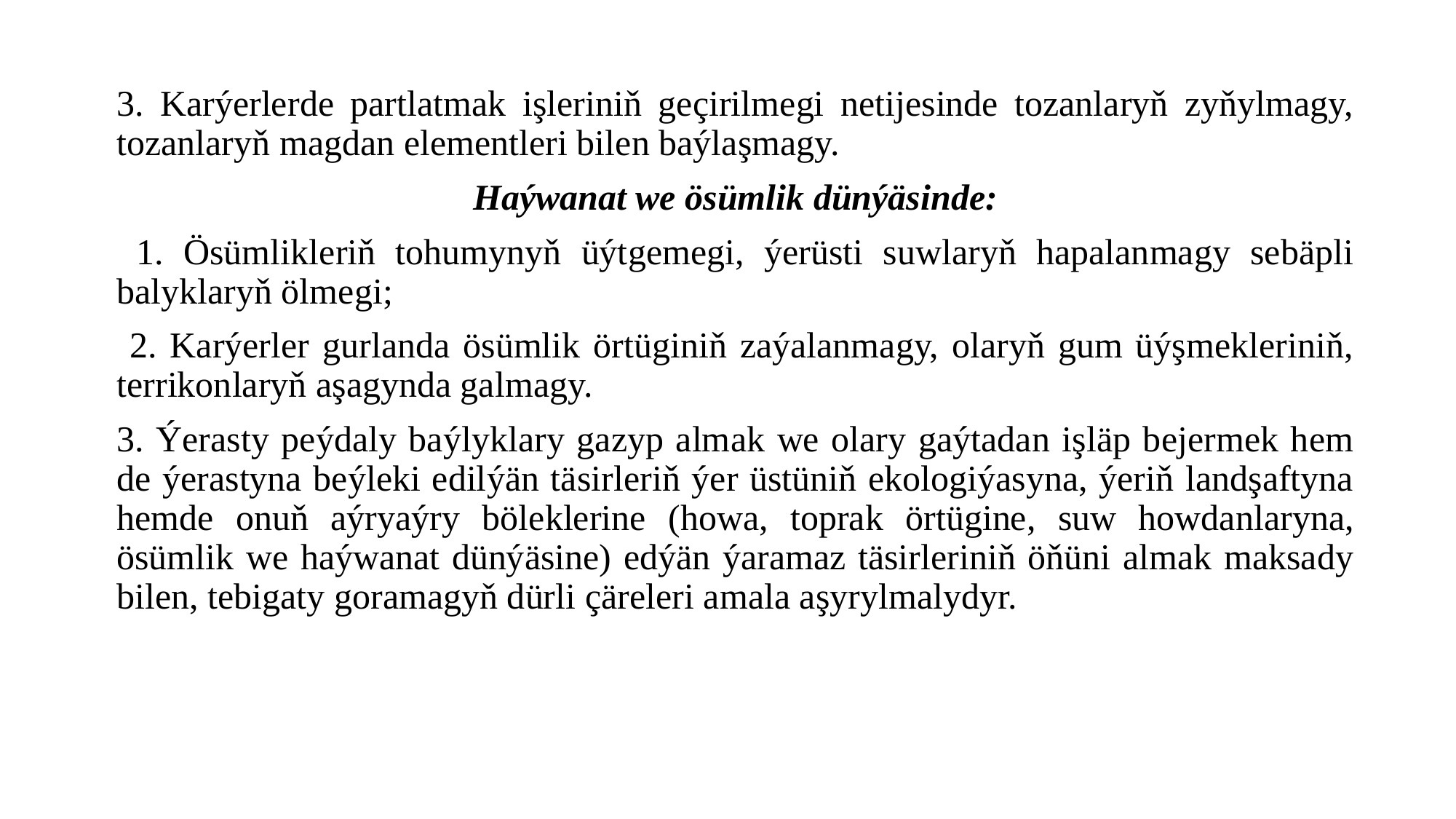

3. Karýerlerde partlatmak işleriniň geçirilmegi netijesinde tozanlaryň zyňylmagy, tozanlaryň magdan elementleri bilen baýlaşmagy.
Haýwanat we ösümlik dünýäsinde:
 1. Ösümlikleriň tohumynyň üýtgemegi, ýerüsti suwlaryň hapalanmagy sebäpli balyklaryň ölmegi;
 2. Karýerler gurlanda ösümlik örtüginiň zaýalanmagy, olaryň gum üýşmekleriniň, terrikonlaryň aşagynda galmagy.
3. Ýerasty peýdaly baýlyklary gazyp almak we olary gaýtadan işläp bejermek hem­de ýerastyna beýleki edilýän täsirleriň ýer üstüniň ekologiýasyna, ýeriň landşaftyna hem­de onuň aýry­aýry böleklerine (howa, toprak örtügine, suw howdanlaryna, ösümlik we haýwanat dünýäsine) edýän ýaramaz täsirleriniň öňüni almak maksady bilen, tebigaty goramagyň dürli çäreleri amala aşyrylmalydyr.